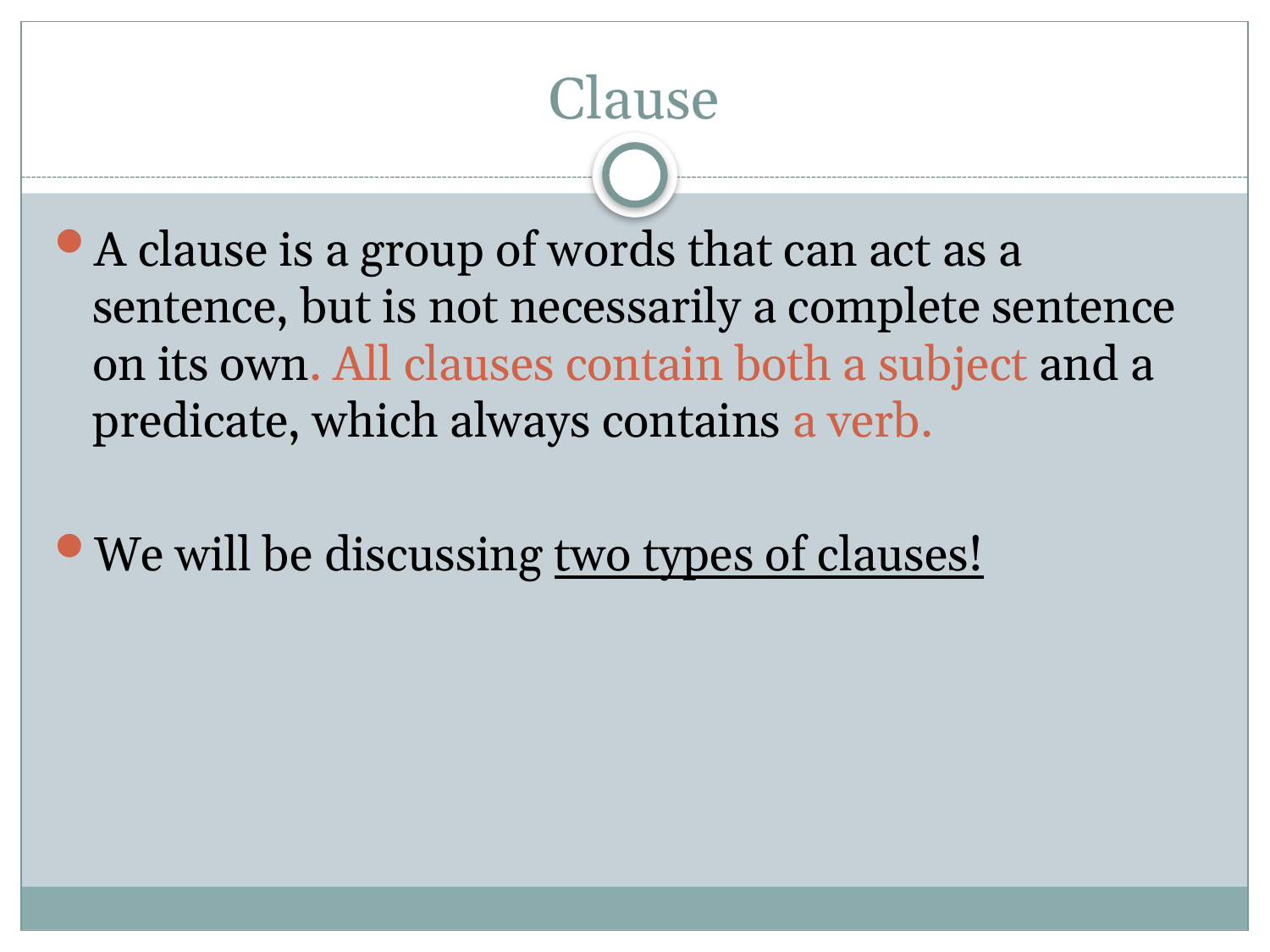

# Clause
A clause is a group of words that can act as a sentence, but is not necessarily a complete sentence on its own. All clauses contain both a subject and a predicate, which always contains a verb.

We will be discussing two types of clauses!